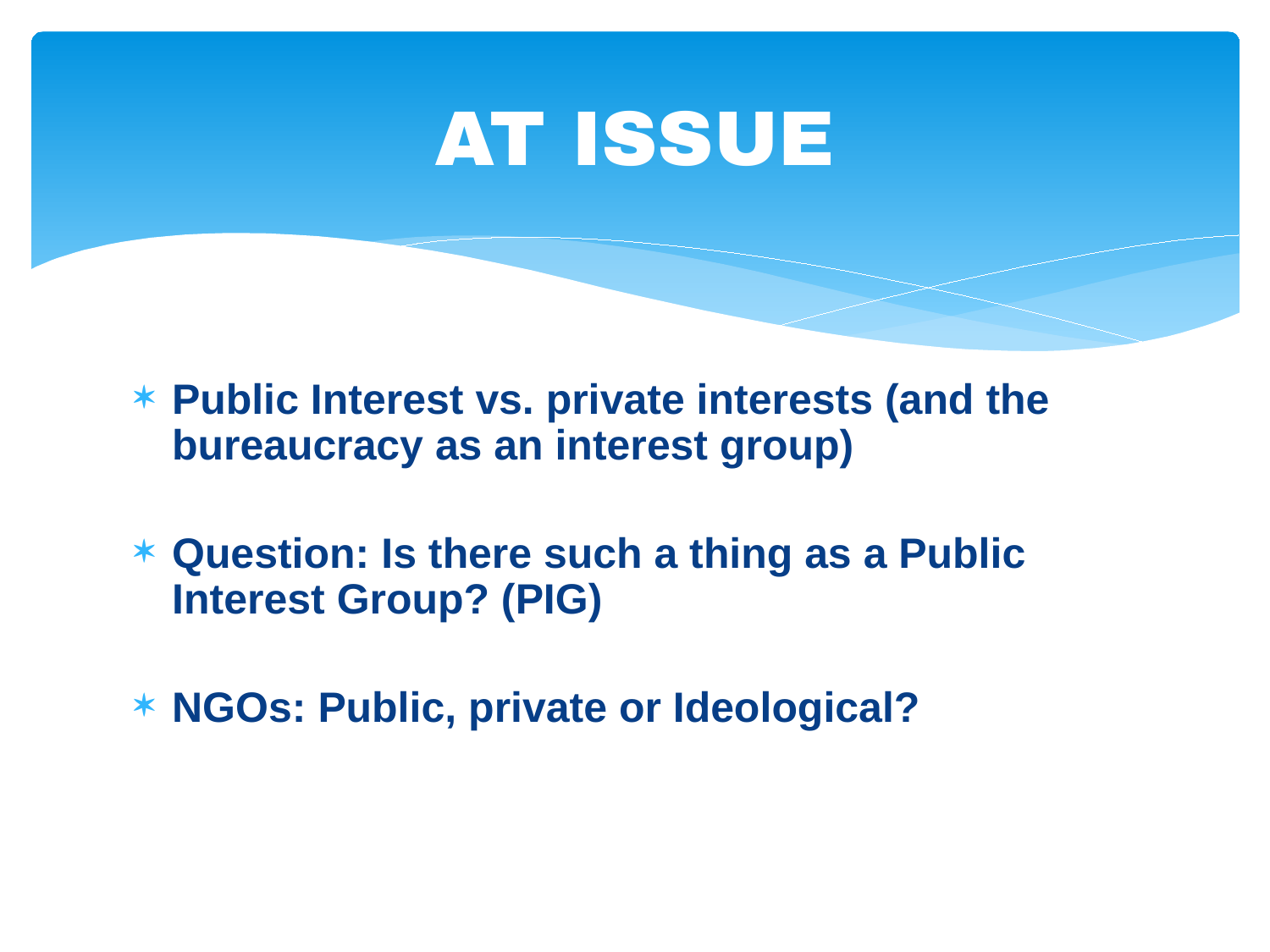

# AT ISSUE
Public Interest vs. private interests (and the bureaucracy as an interest group)

Question: Is there such a thing as a Public Interest Group? (PIG)

NGOs: Public, private or Ideological?